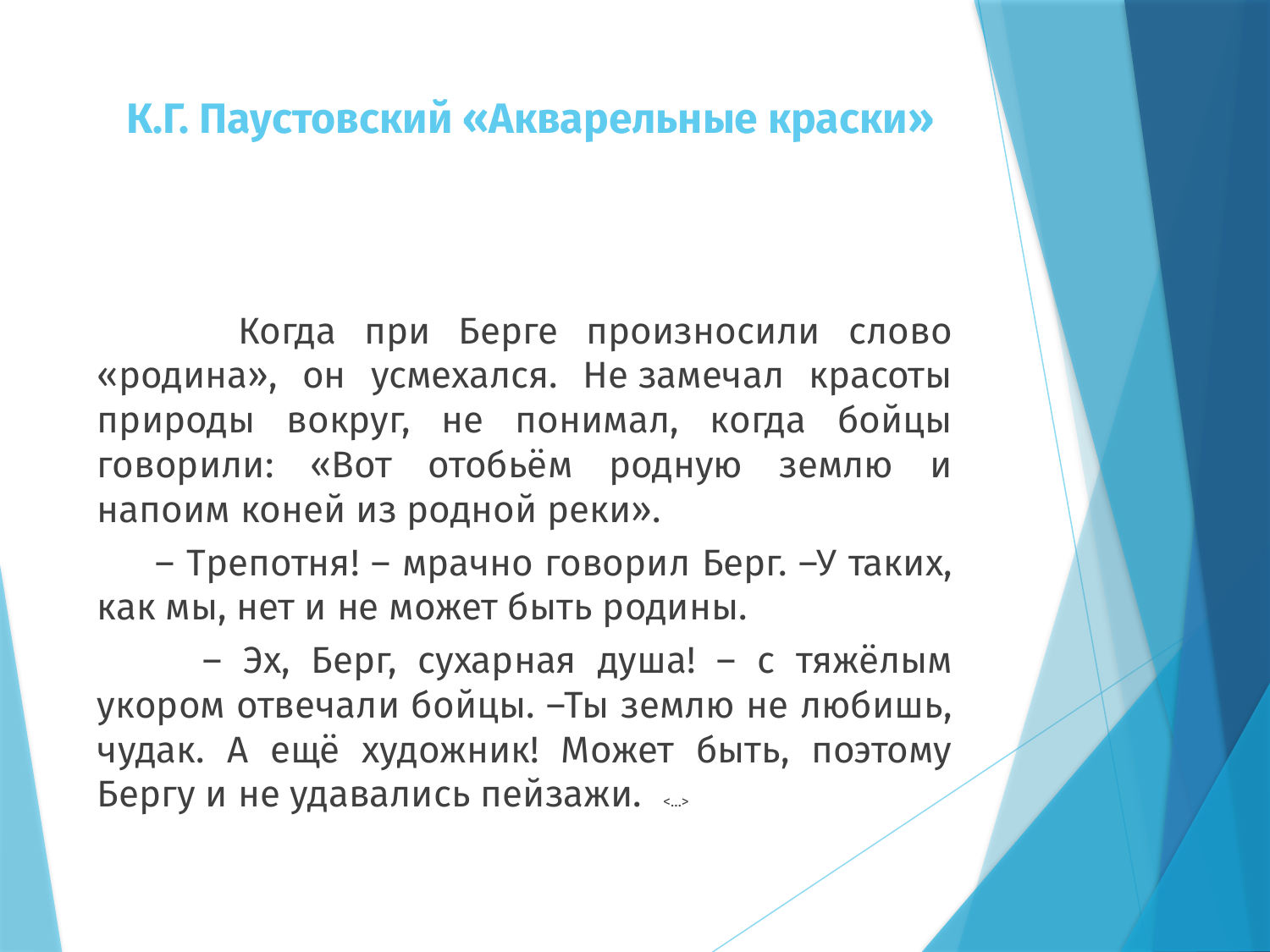

# К.Г. Паустовский «Акварельные краски»
     Когда при Берге произносили слово «родина», он усмехался. Не замечал красоты природы вокруг, не понимал, когда бойцы говорили: «Вот отобьём родную землю и напоим коней из родной реки».
     – Трепотня! – мрачно говорил Берг. –У таких, как мы, нет и не может быть родины.
     – Эх, Берг, сухарная душа! – с тяжёлым укором отвечали бойцы. –Ты землю не любишь, чудак. А ещё художник! Может быть, поэтому Бергу и не удавались пейзажи.     <…>